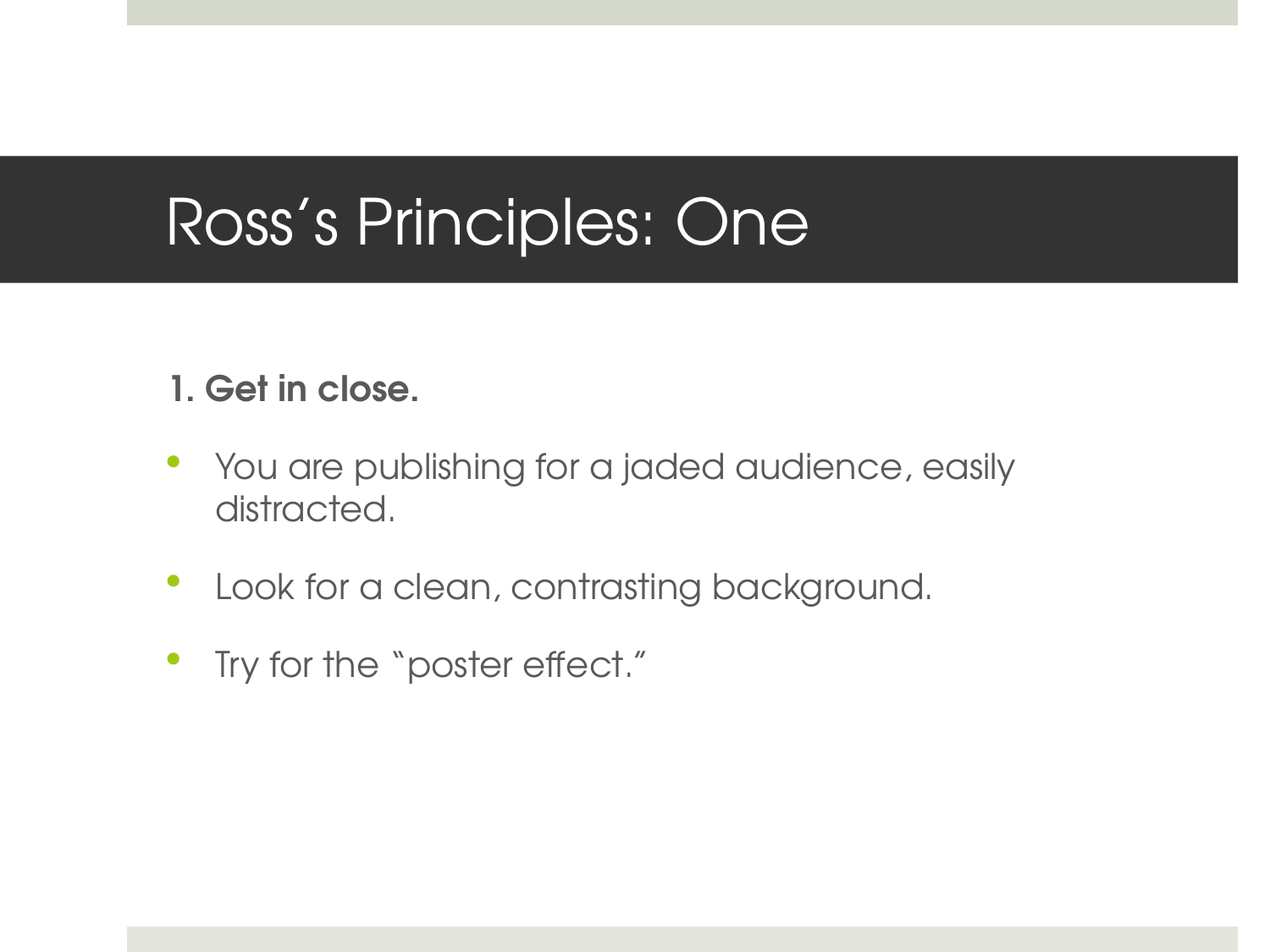

# Ross’s Principles: One
1. Get in close.
You are publishing for a jaded audience, easily distracted.
Look for a clean, contrasting background.
Try for the “poster effect.”